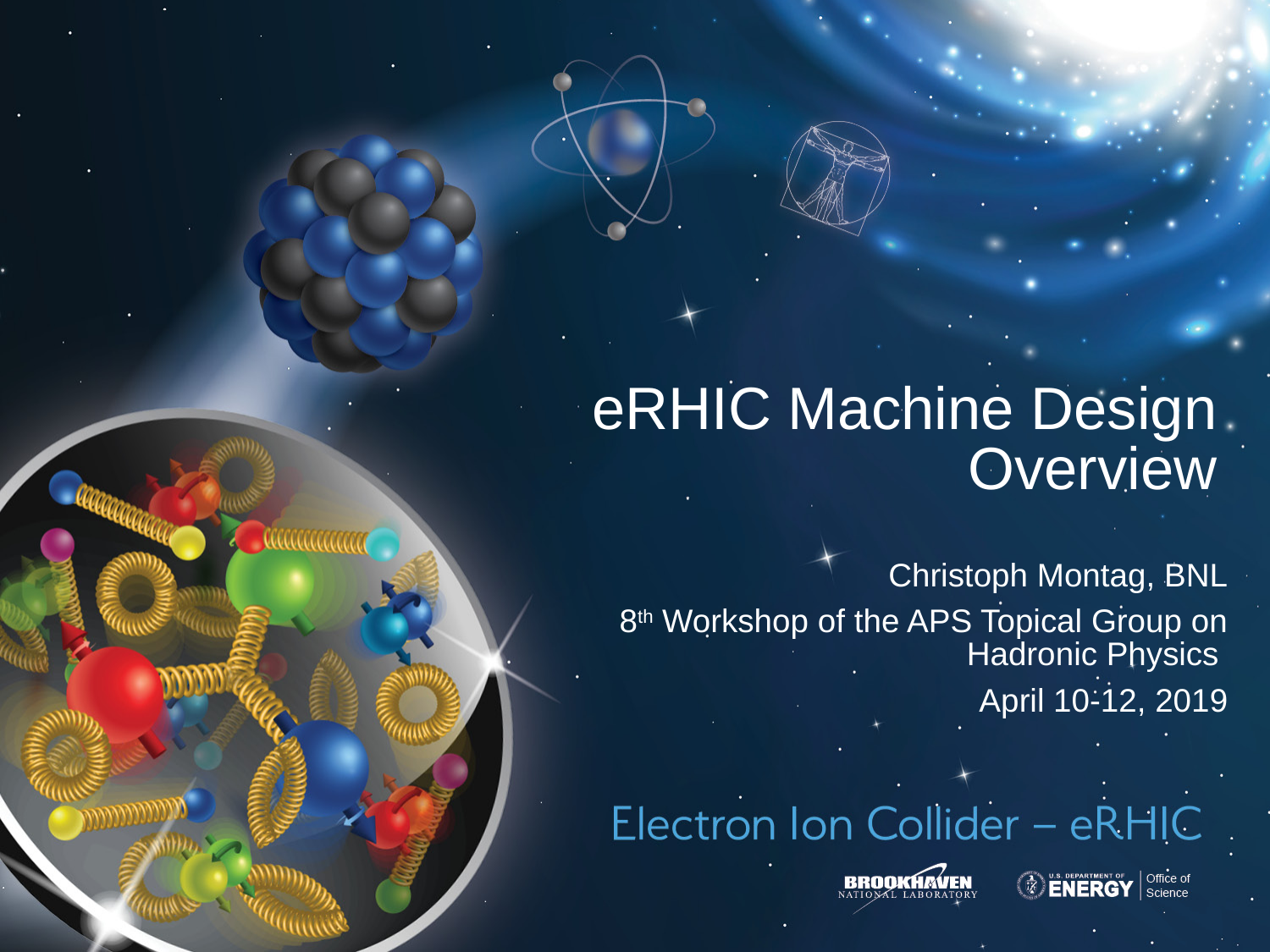

# eRHIC Machine Design Overview
Christoph Montag, BNL
8th Workshop of the APS Topical Group on Hadronic Physics
April 10-12, 2019